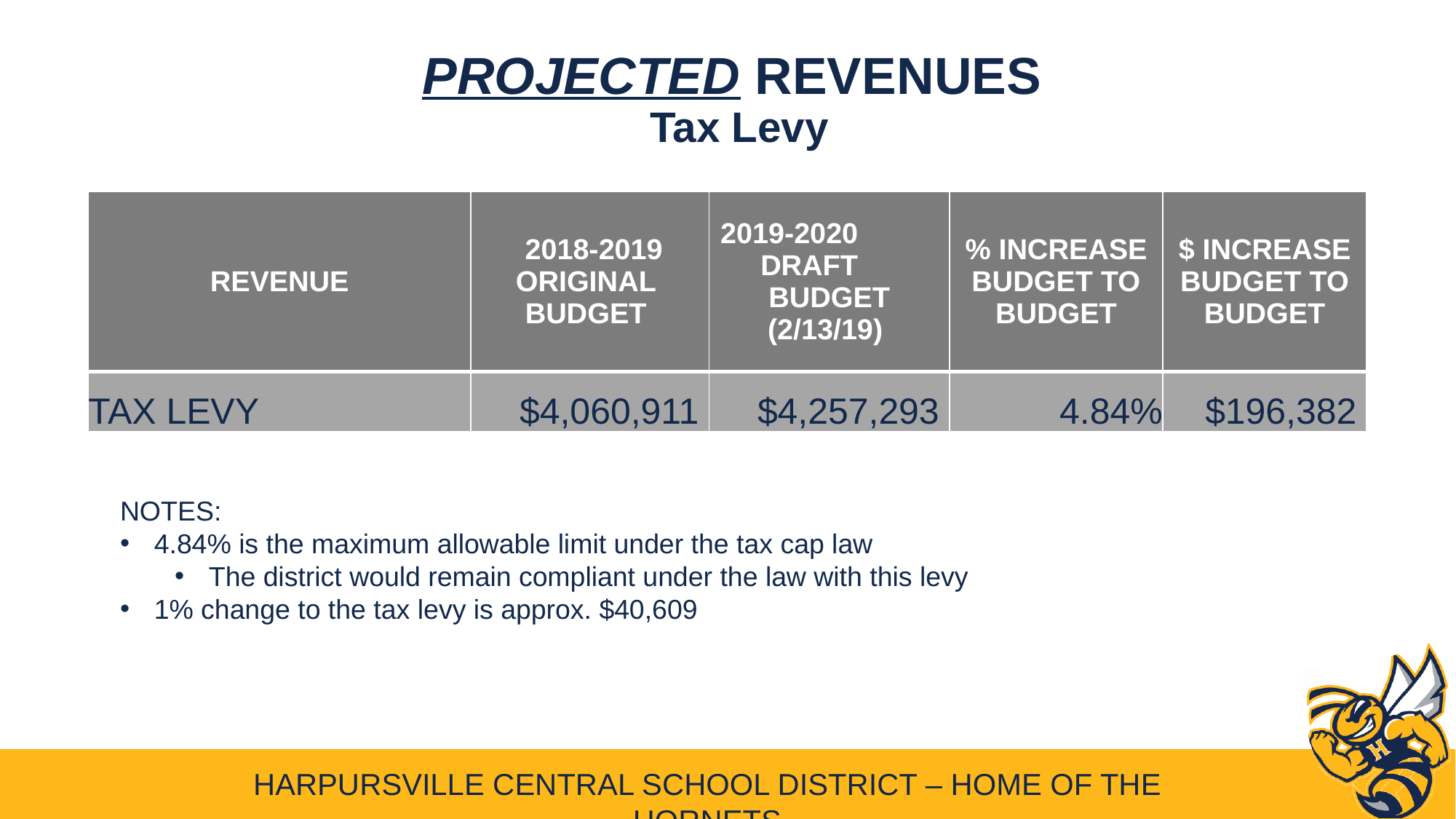

# PROJECTED REVENUES Tax Levy
| REVENUE | 2018-2019 ORIGINAL BUDGET | 2019-2020 DRAFT BUDGET (2/13/19) | % INCREASE BUDGET TO BUDGET | $ INCREASE BUDGET TO BUDGET |
| --- | --- | --- | --- | --- |
| TAX LEVY | $4,060,911 | $4,257,293 | 4.84% | $196,382 |
NOTES:
4.84% is the maximum allowable limit under the tax cap law
The district would remain compliant under the law with this levy
1% change to the tax levy is approx. $40,609